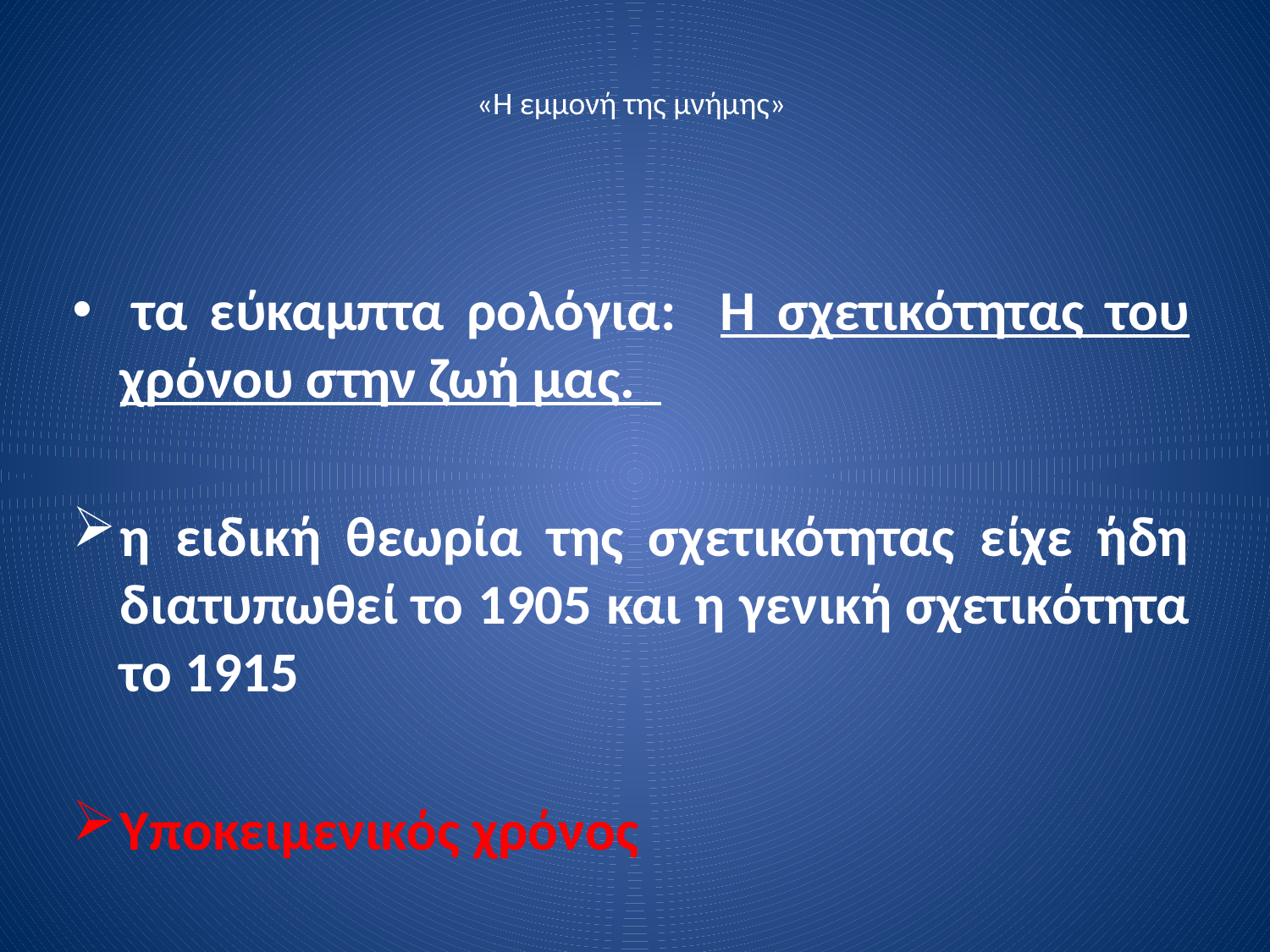

# «Η εμμονή της μνήμης»
 τα εύκαμπτα ρολόγια:  Η σχετικότητας του χρόνου στην ζωή μας.

η ειδική θεωρία της σχετικότητας είχε ήδη διατυπωθεί το 1905 και η γενική σχετικότητα το 1915

Υποκειμενικός χρόνος